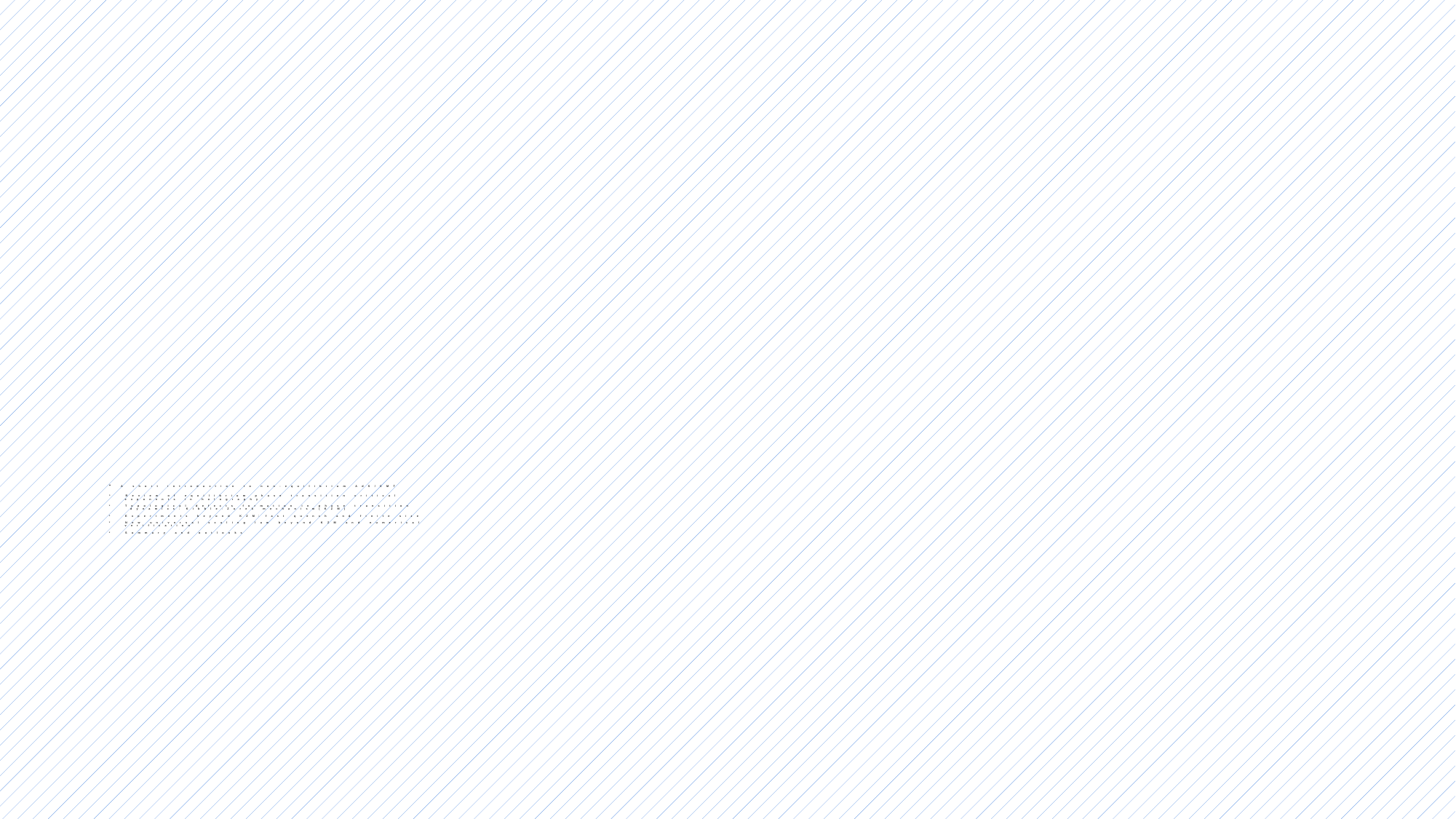

# * A short introduction to non-equilibrium AdS/CMT *  Review of equilibrium phase transition critical exponents in holography *  Topological defects formation in phase transition dynamics：Kibble-Zurek mechanism(KZM) *  Experiments beyond KZM：fast quench and finite size *  New universal scaling law beyond KZM and numerical verification *  Summary and outlooks